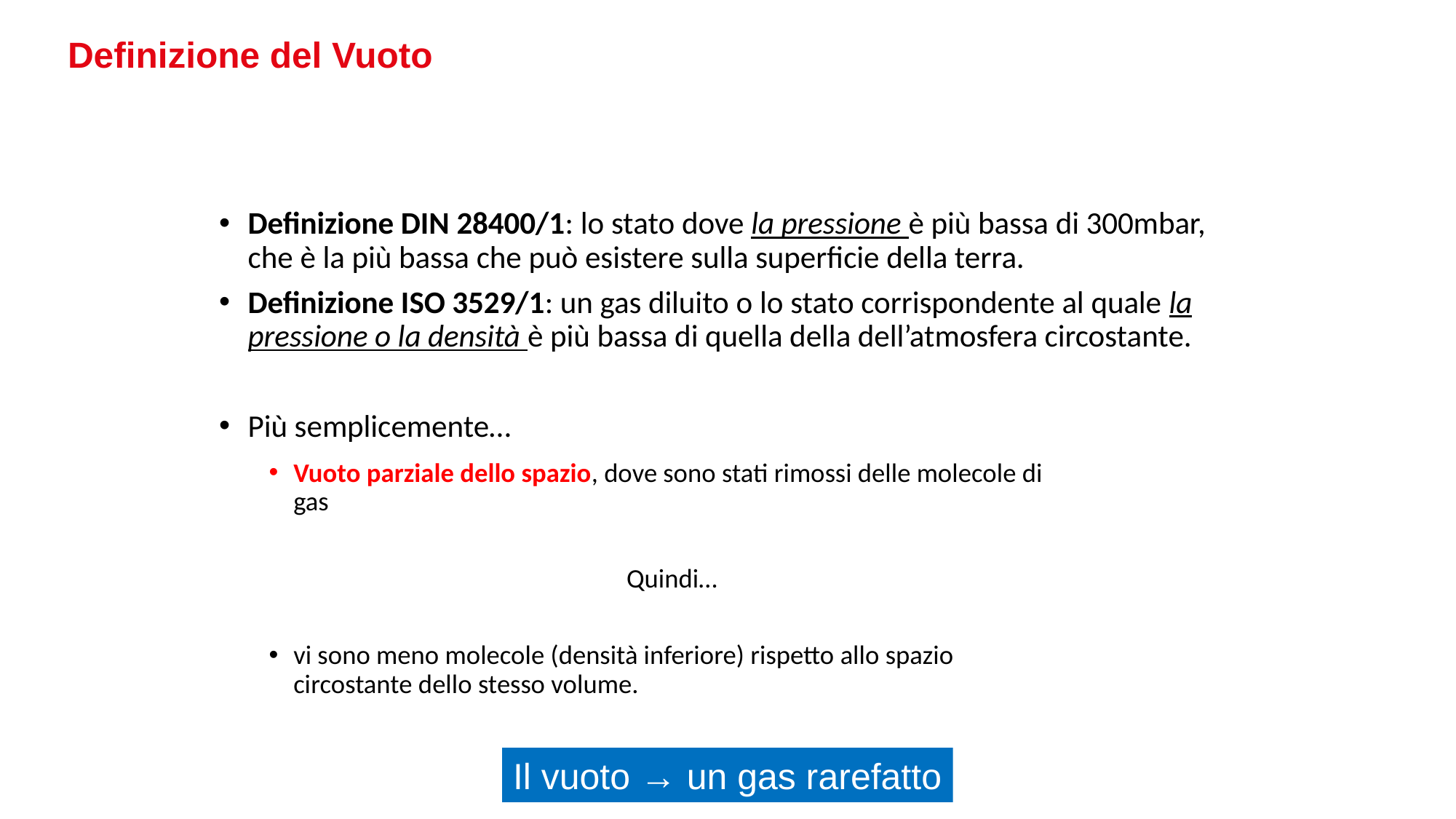

# Definizione del Vuoto
Definizione DIN 28400/1: lo stato dove la pressione è più bassa di 300mbar, che è la più bassa che può esistere sulla superficie della terra.
Definizione ISO 3529/1: un gas diluito o lo stato corrispondente al quale la pressione o la densità è più bassa di quella della dell’atmosfera circostante.

Più semplicemente…

Vuoto parziale dello spazio, dove sono stati rimossi delle molecole di gas

Quindi…

vi sono meno molecole (densità inferiore) rispetto allo spazio circostante dello stesso volume.

Il vuoto → un gas rarefatto